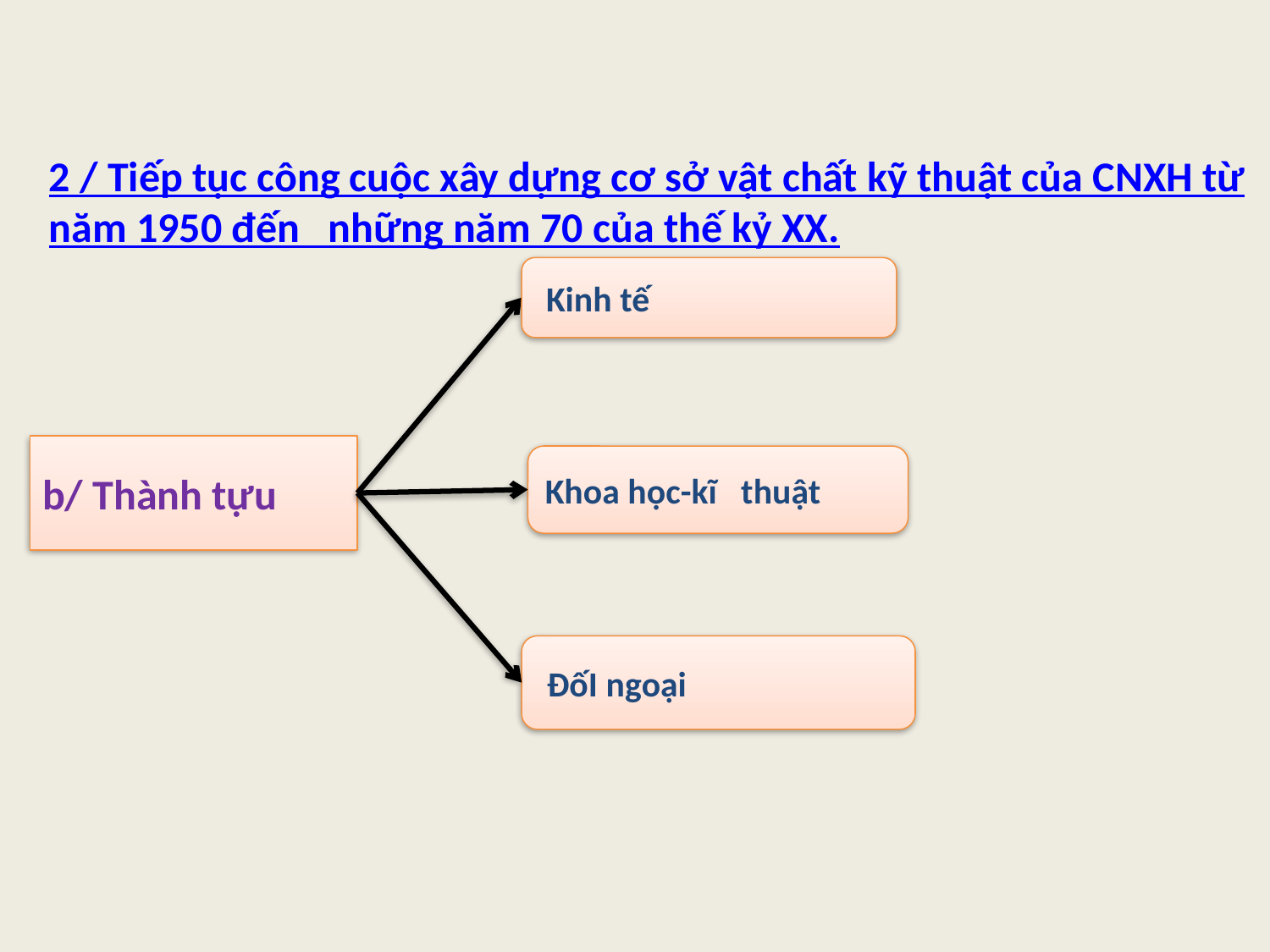

2 / Tiếp tục công cuộc xây dựng cơ sở vật chất kỹ thuật của CNXH từ năm 1950 đến   những năm 70 của thế kỷ XX.
 Kinh tế
b/ Thành tựu
Khoa học-kĩ   thuật
 ĐốI ngoại